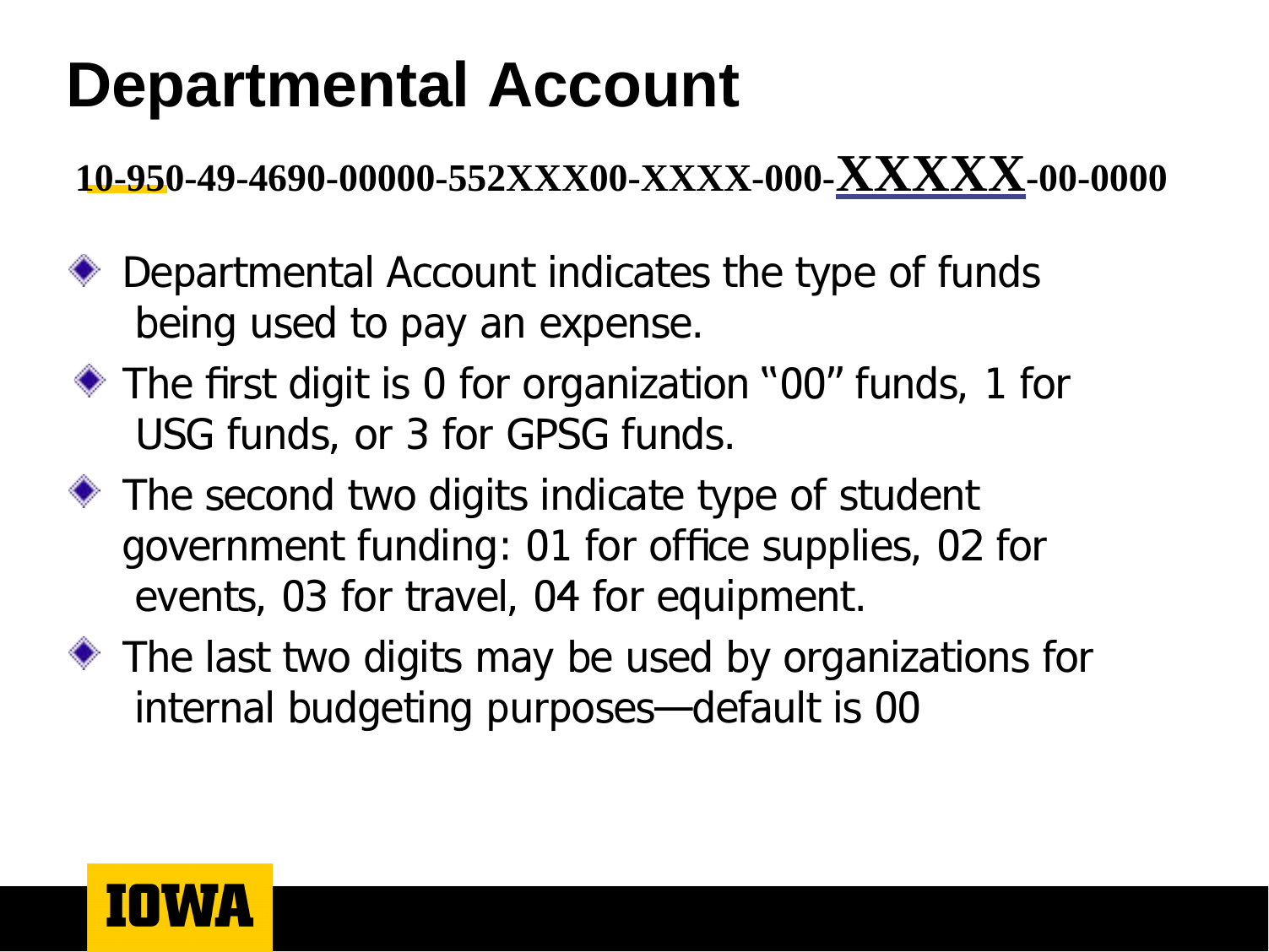

# Departmental Account
10-950-49-4690-00000-552XXX00-XXXX-000-XXXXX-00-0000
Departmental Account indicates the type of funds  being used to pay an expense.
The first digit is 0 for organization “00” funds, 1 for  USG funds, or 3 for GPSG funds.
The second two digits indicate type of student  government funding: 01 for office supplies, 02 for  events, 03 for travel, 04 for equipment.
The last two digits may be used by organizations for  internal budgeting purposes—default is 00